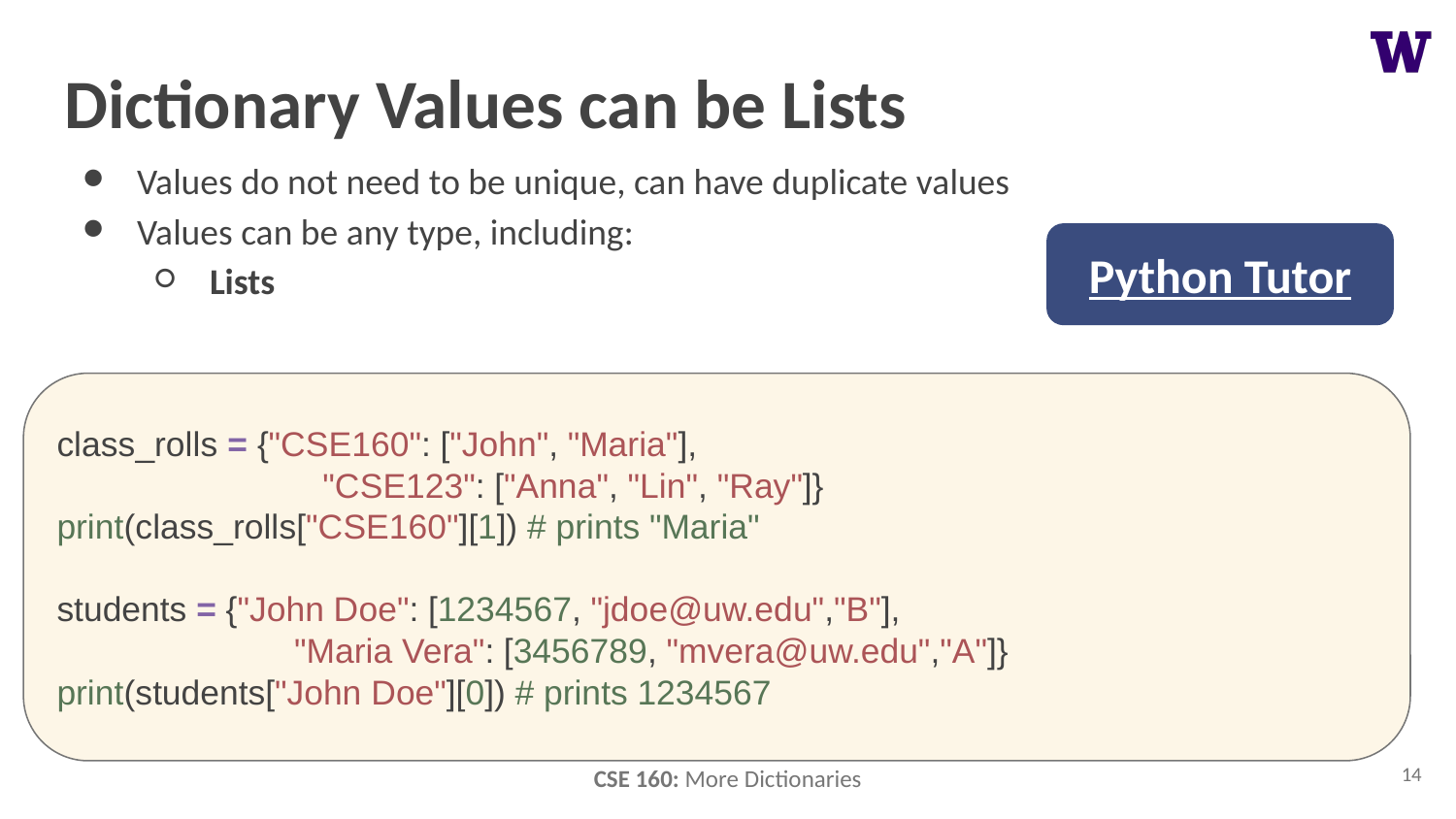

# Dictionary Values can be Lists
Values do not need to be unique, can have duplicate values
Values can be any type, including:
Lists
Python Tutor
class_rolls = {"CSE160": ["John", "Maria"],
     "CSE123": ["Anna", "Lin", "Ray"]}
print(class_rolls["CSE160"][1]) # prints "Maria"

students = {"John Doe": [1234567, "jdoe@uw.edu","B"],
  "Maria Vera": [3456789, "mvera@uw.edu","A"]}
print(students["John Doe"][0]) # prints 1234567
14